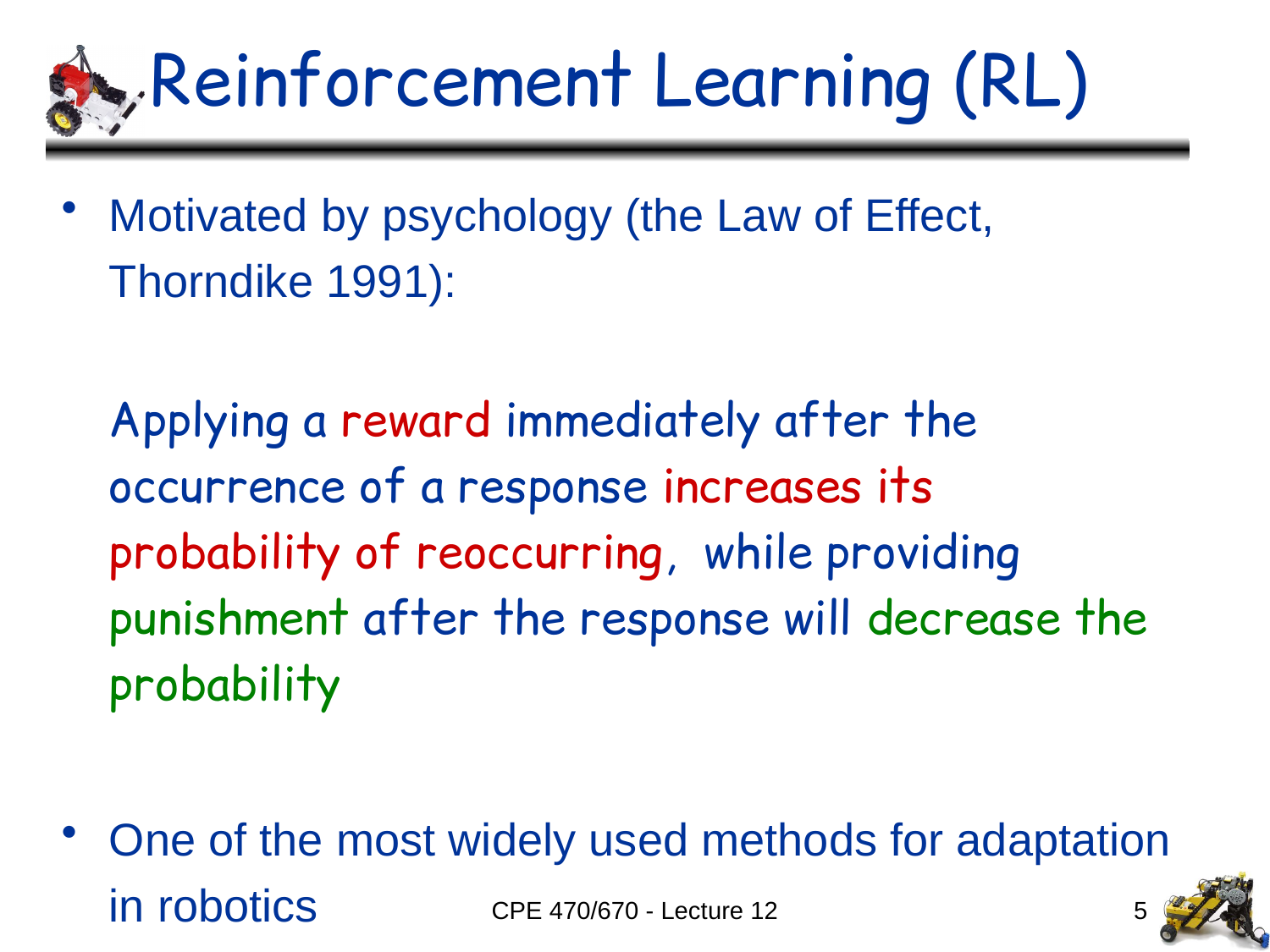

# Reinforcement Learning (RL)
Motivated by psychology (the Law of Effect, Thorndike 1991):

	Applying a reward immediately after the occurrence of a response increases its probability of reoccurring,  while providing punishment after the response will decrease the probability

One of the most widely used methods for adaptation in robotics
CPE 470/670 - Lecture 12
5